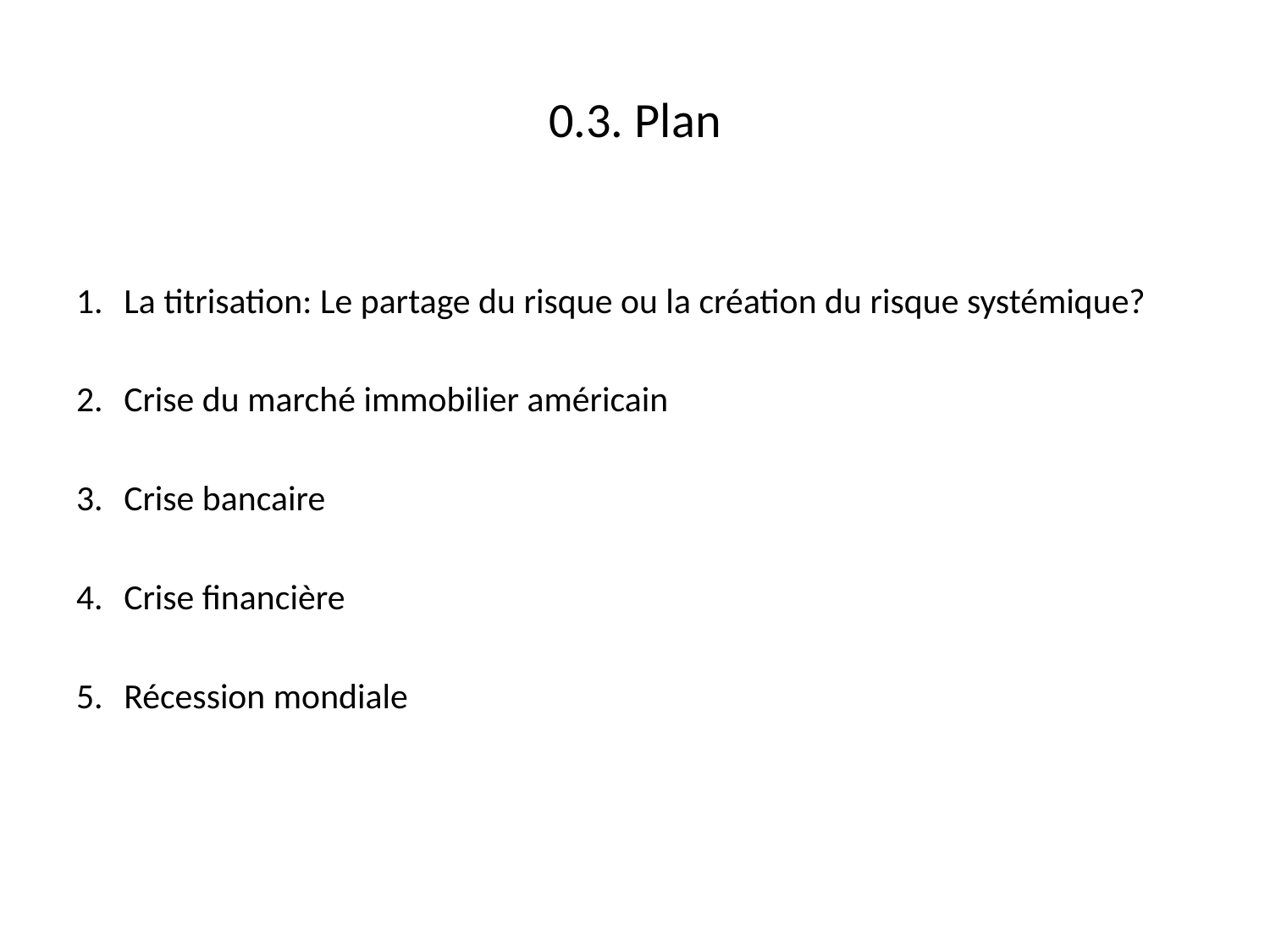

# 0.3. Plan

La titrisation: Le partage du risque ou la création du risque systémique?

Crise du marché immobilier américain

Crise bancaire

Crise financière

Récession mondiale